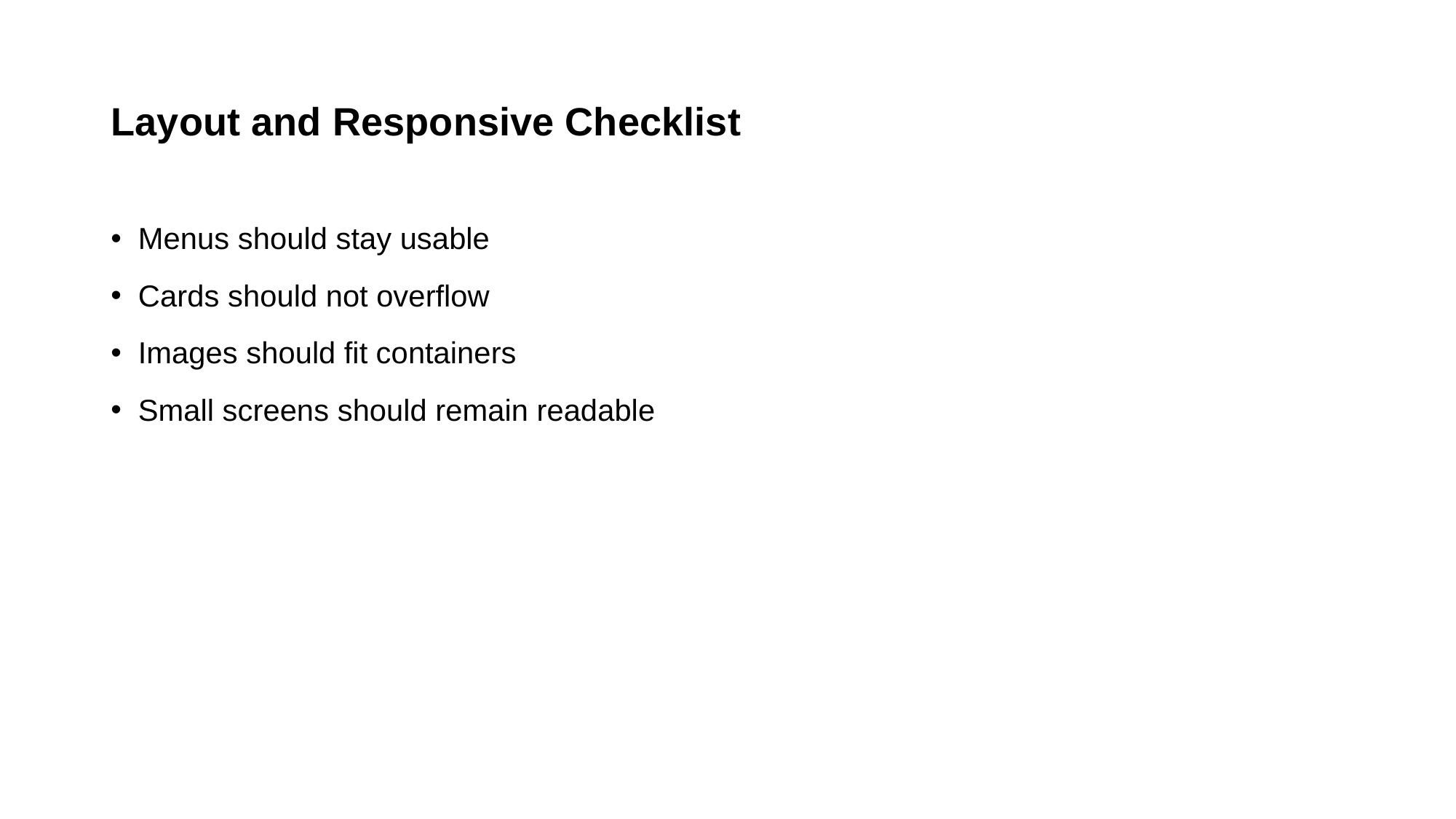

# Layout and Responsive Checklist
Menus should stay usable
Cards should not overflow
Images should fit containers
Small screens should remain readable